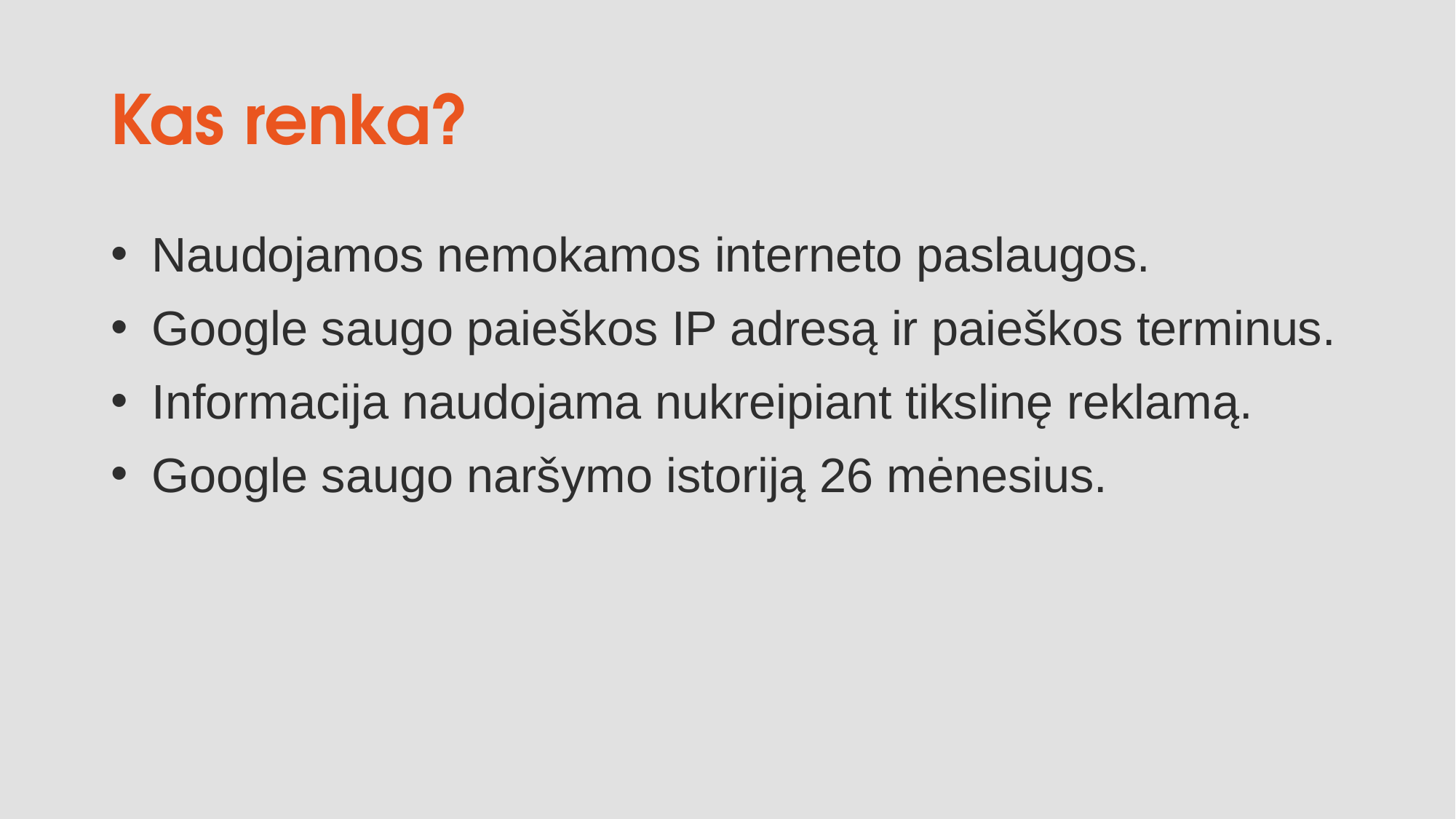

# Kas renka?
Naudojamos nemokamos interneto paslaugos.
Google saugo paieškos IP adresą ir paieškos terminus.
Informacija naudojama nukreipiant tikslinę reklamą.
Google saugo naršymo istoriją 26 mėnesius.